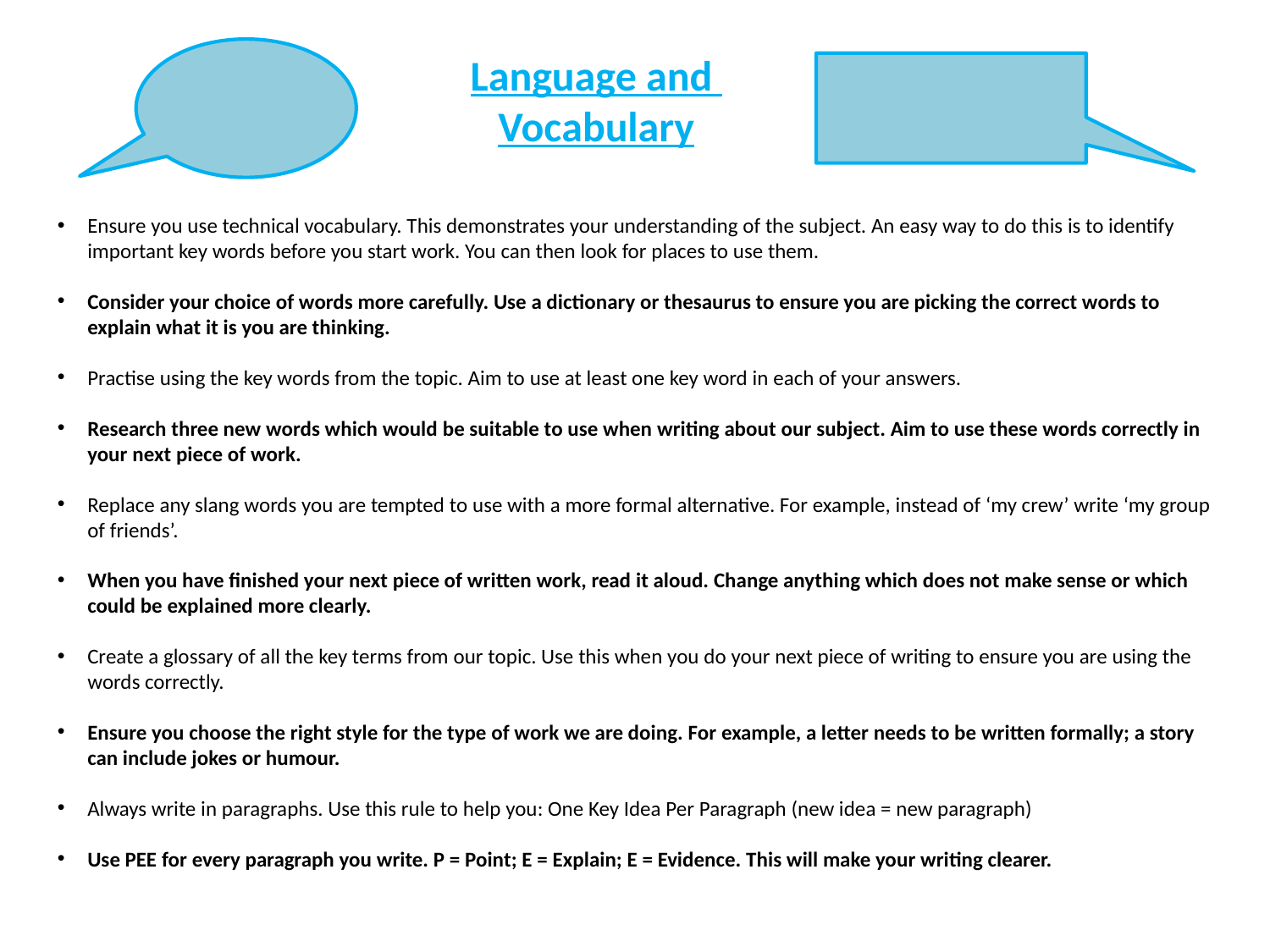

Language and
Vocabulary

Ensure you use technical vocabulary. This demonstrates your understanding of the subject. An easy way to do this is to identify important key words before you start work. You can then look for places to use them.

Consider your choice of words more carefully. Use a dictionary or thesaurus to ensure you are picking the correct words to explain what it is you are thinking.

Practise using the key words from the topic. Aim to use at least one key word in each of your answers.

Research three new words which would be suitable to use when writing about our subject. Aim to use these words correctly in your next piece of work.

Replace any slang words you are tempted to use with a more formal alternative. For example, instead of ‘my crew’ write ‘my group of friends’.

When you have finished your next piece of written work, read it aloud. Change anything which does not make sense or which could be explained more clearly.

Create a glossary of all the key terms from our topic. Use this when you do your next piece of writing to ensure you are using the words correctly.

Ensure you choose the right style for the type of work we are doing. For example, a letter needs to be written formally; a story can include jokes or humour.

Always write in paragraphs. Use this rule to help you: One Key Idea Per Paragraph (new idea = new paragraph)

Use PEE for every paragraph you write. P = Point; E = Explain; E = Evidence. This will make your writing clearer.